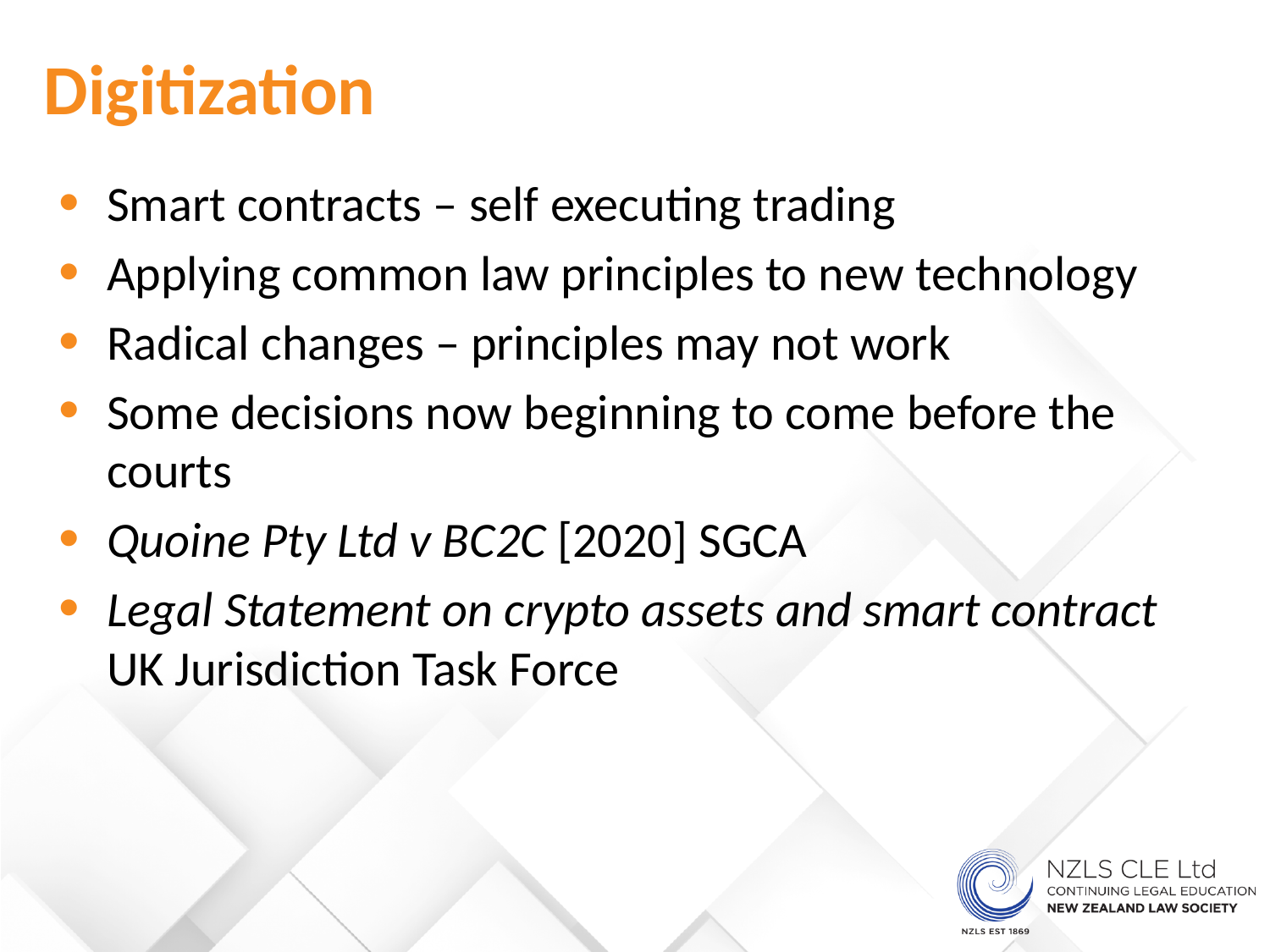

Digitization
Smart contracts – self executing trading
Applying common law principles to new technology
Radical changes – principles may not work
Some decisions now beginning to come before the courts
Quoine Pty Ltd v BC2C [2020] SGCA
Legal Statement on crypto assets and smart contract UK Jurisdiction Task Force